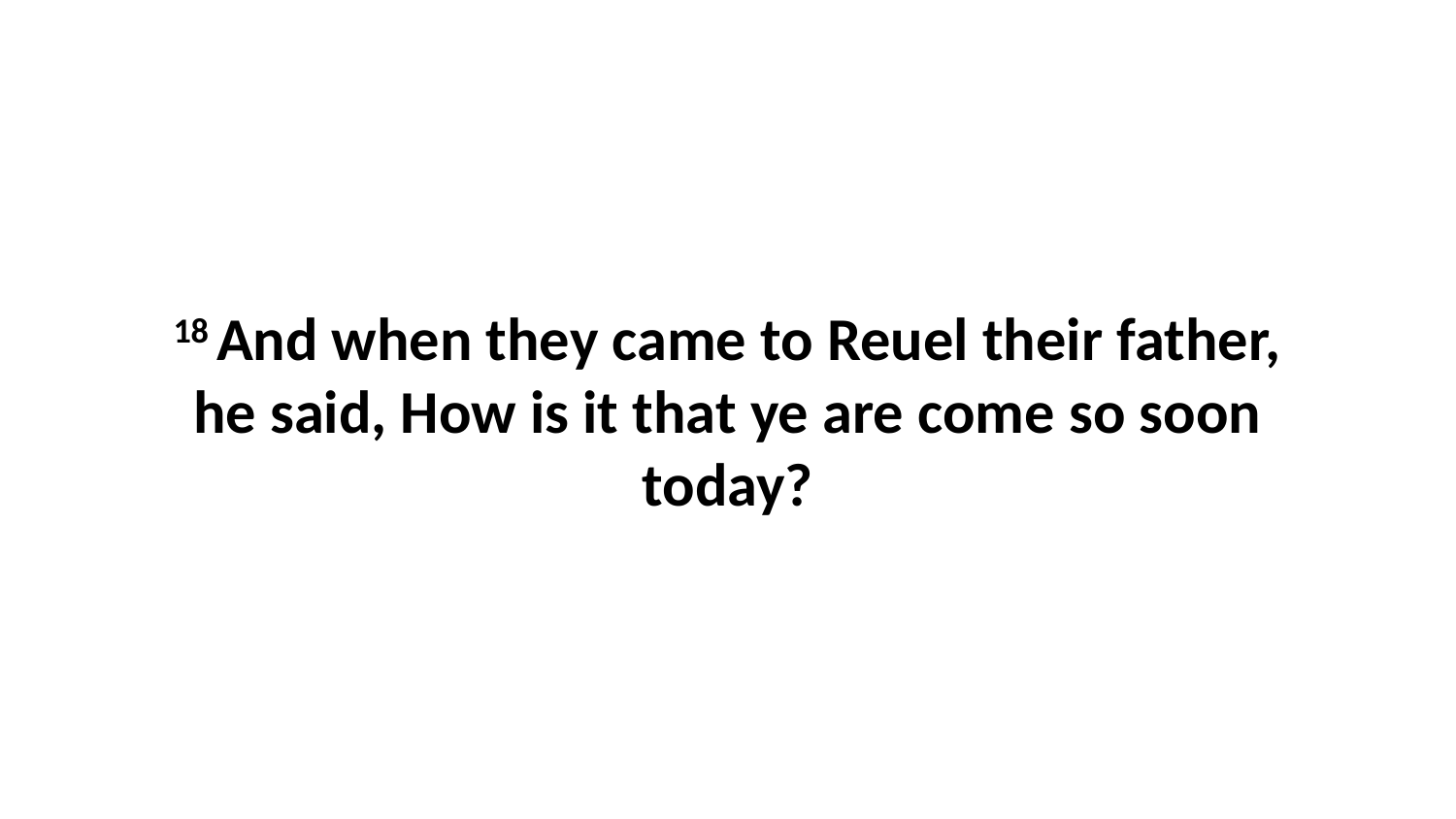

18 And when they came to Reuel their father, he said, How is it that ye are come so soon today?